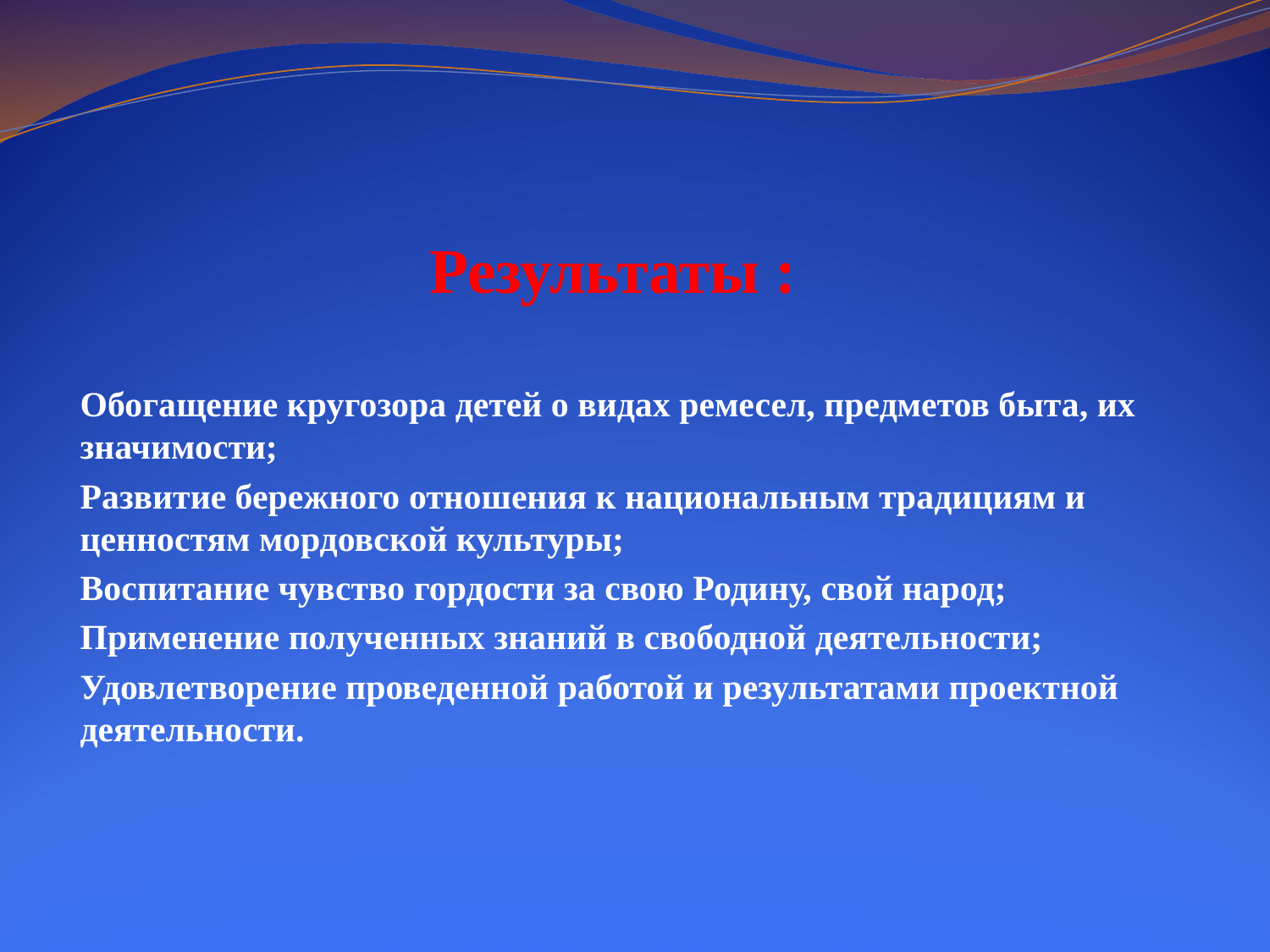

# Результаты :
Обогащение кругозора детей о видах ремесел, предметов быта, их значимости;
Развитие бережного отношения к национальным традициям и ценностям мордовской культуры;
Воспитание чувство гордости за свою Родину, свой народ;
Применение полученных знаний в свободной деятельности;
Удовлетворение проведенной работой и результатами проектной деятельности.